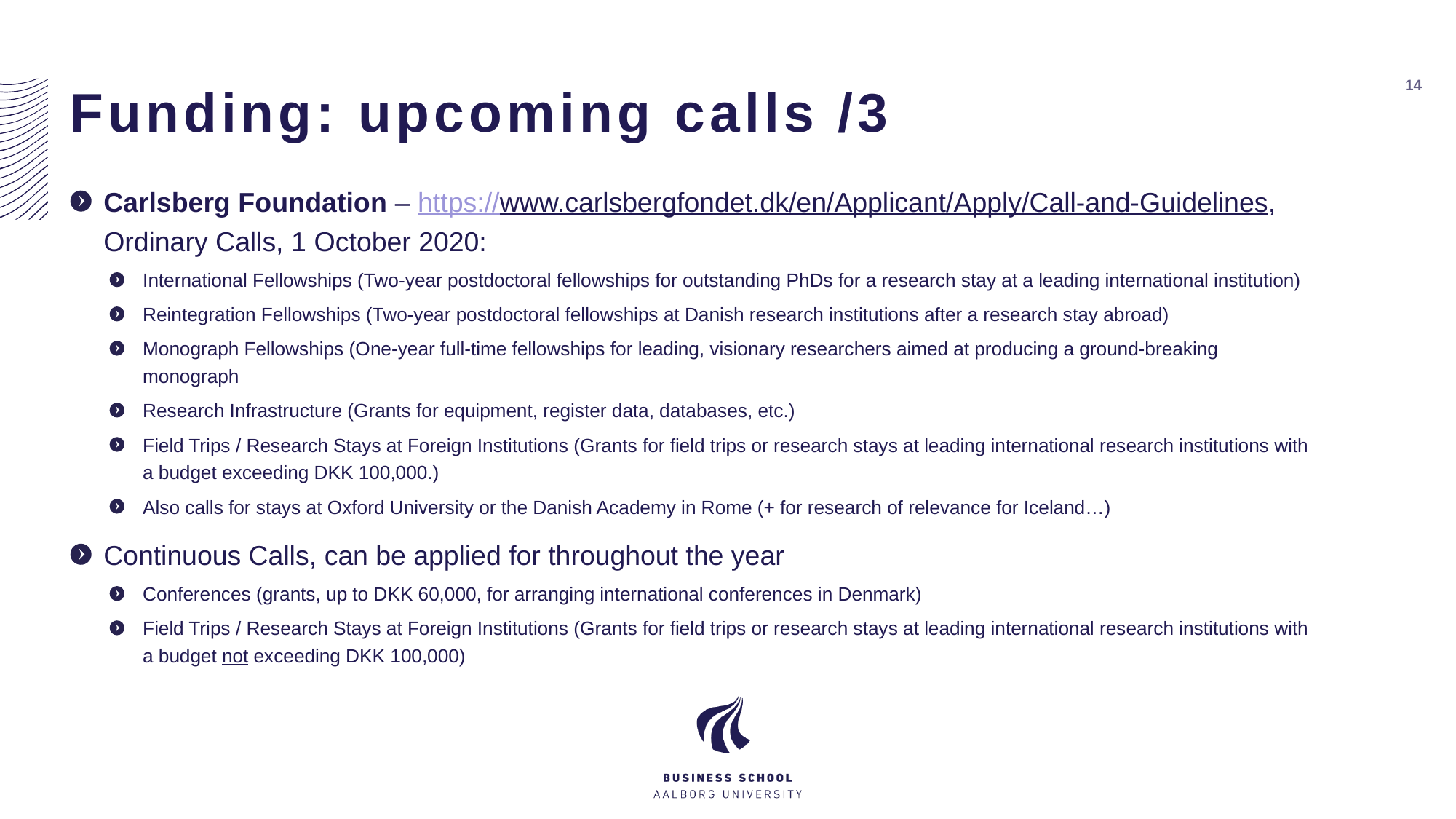

# Funding: upcoming calls /3
14
Carlsberg Foundation – https://www.carlsbergfondet.dk/en/Applicant/Apply/Call-and-Guidelines, Ordinary Calls, 1 October 2020:
International Fellowships (Two-year postdoctoral fellowships for outstanding PhDs for a research stay at a leading international institution)
Reintegration Fellowships (Two-year postdoctoral fellowships at Danish research institutions after a research stay abroad)
Monograph Fellowships (One-year full-time fellowships for leading, visionary researchers aimed at producing a ground-breaking monograph
Research Infrastructure (Grants for equipment, register data, databases, etc.)
Field Trips / Research Stays at Foreign Institutions (Grants for field trips or research stays at leading international research institutions with a budget exceeding DKK 100,000.)
Also calls for stays at Oxford University or the Danish Academy in Rome (+ for research of relevance for Iceland…)
Continuous Calls, can be applied for throughout the year
Conferences (grants, up to DKK 60,000, for arranging international conferences in Denmark)
Field Trips / Research Stays at Foreign Institutions (Grants for field trips or research stays at leading international research institutions with a budget not exceeding DKK 100,000)